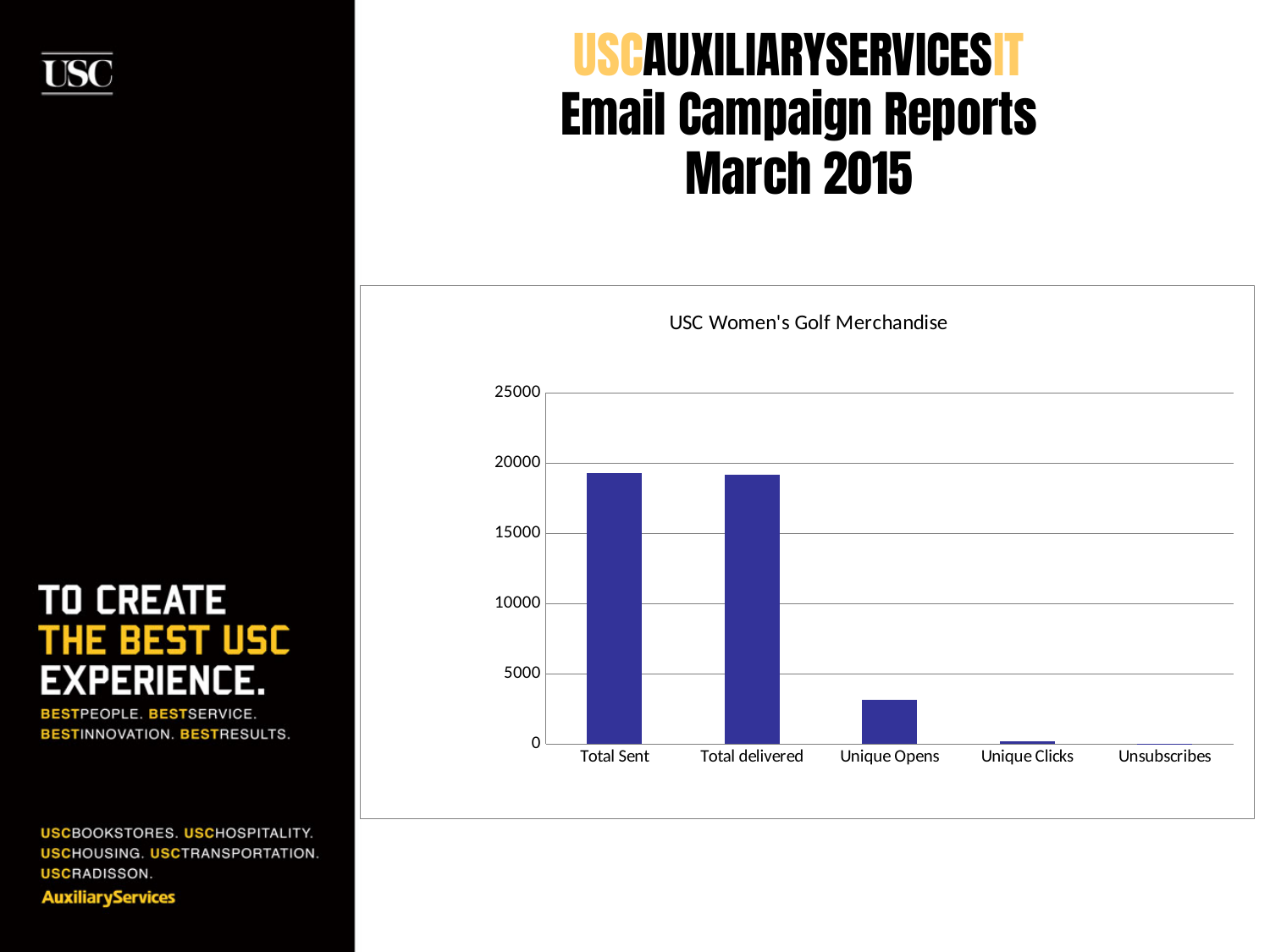

# USCAUXILIARYSERVICESIT Email Campaign Reports March 2015

### Chart: USC Women's Golf Merchandise

| Category | BKS List (segment) |
|---|---|
| Total Sent | 19275.0 |
| Total delivered | 19177.0 |
| Unique Opens | 3119.0 |
| Unique Clicks | 177.0 |
| Unsubscribes | 11.0 |